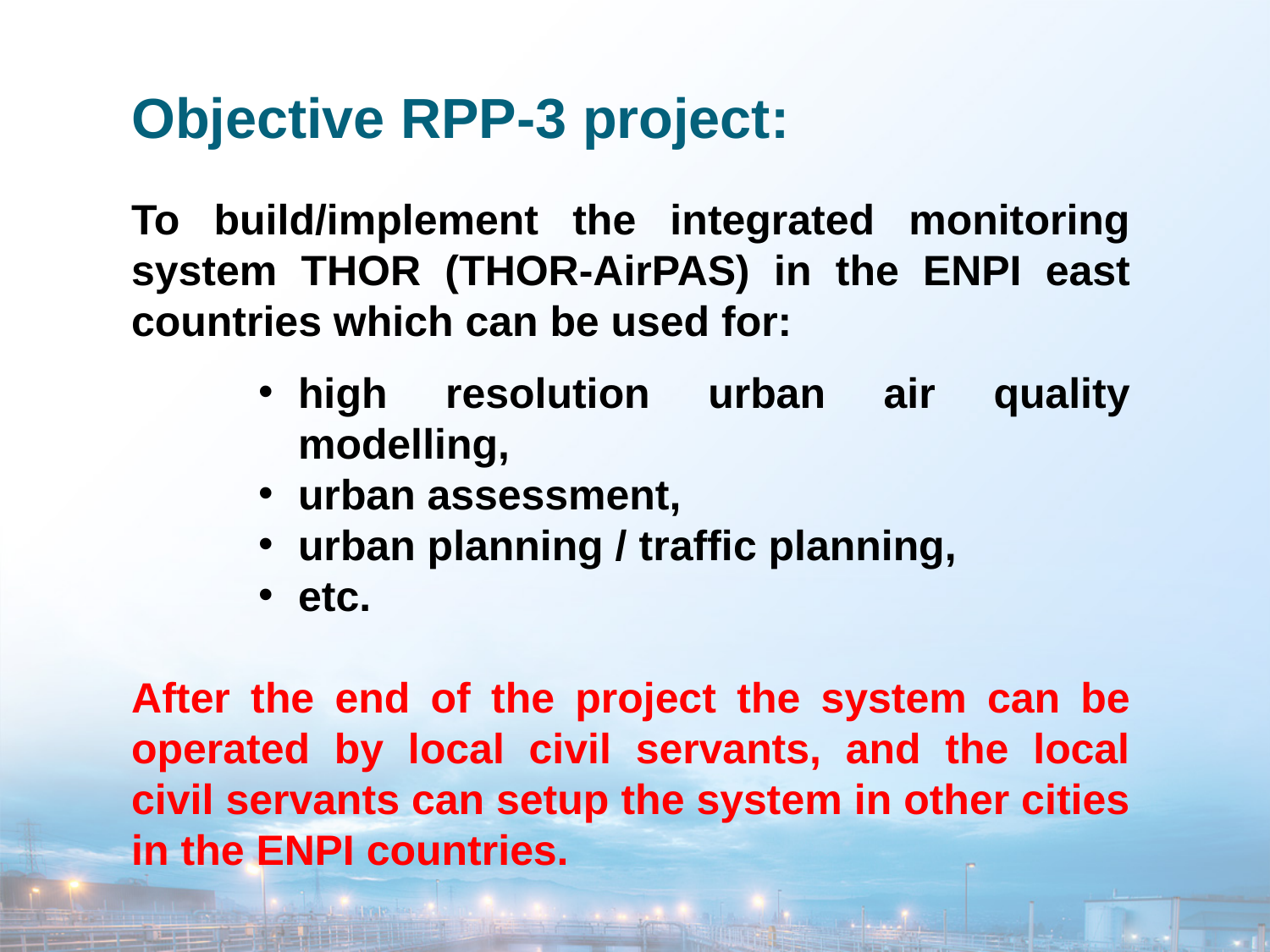

Objective RPP-3 project:

To build/implement the integrated monitoring system THOR (THOR-AirPAS) in the ENPI east countries which can be used for:
high resolution urban air quality modelling,
urban assessment,
urban planning / traffic planning,
etc.

After the end of the project the system can be operated by local civil servants, and the local civil servants can setup the system in other cities in the ENPI countries.